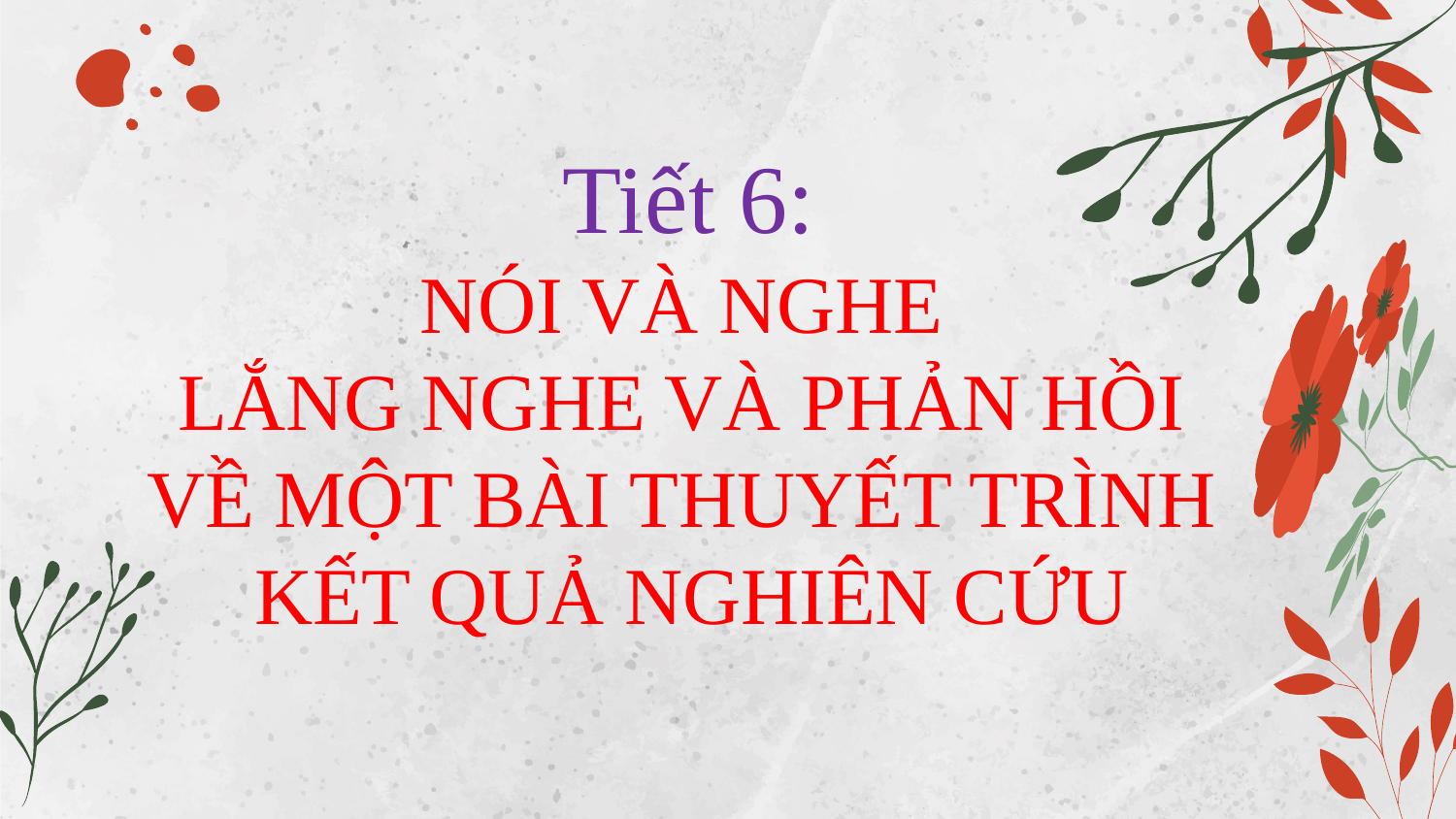

Tiết 6:
NÓI VÀ NGHE
LẮNG NGHE VÀ PHẢN HỒI
VỀ MỘT BÀI THUYẾT TRÌNH
KẾT QUẢ NGHIÊN CỨU